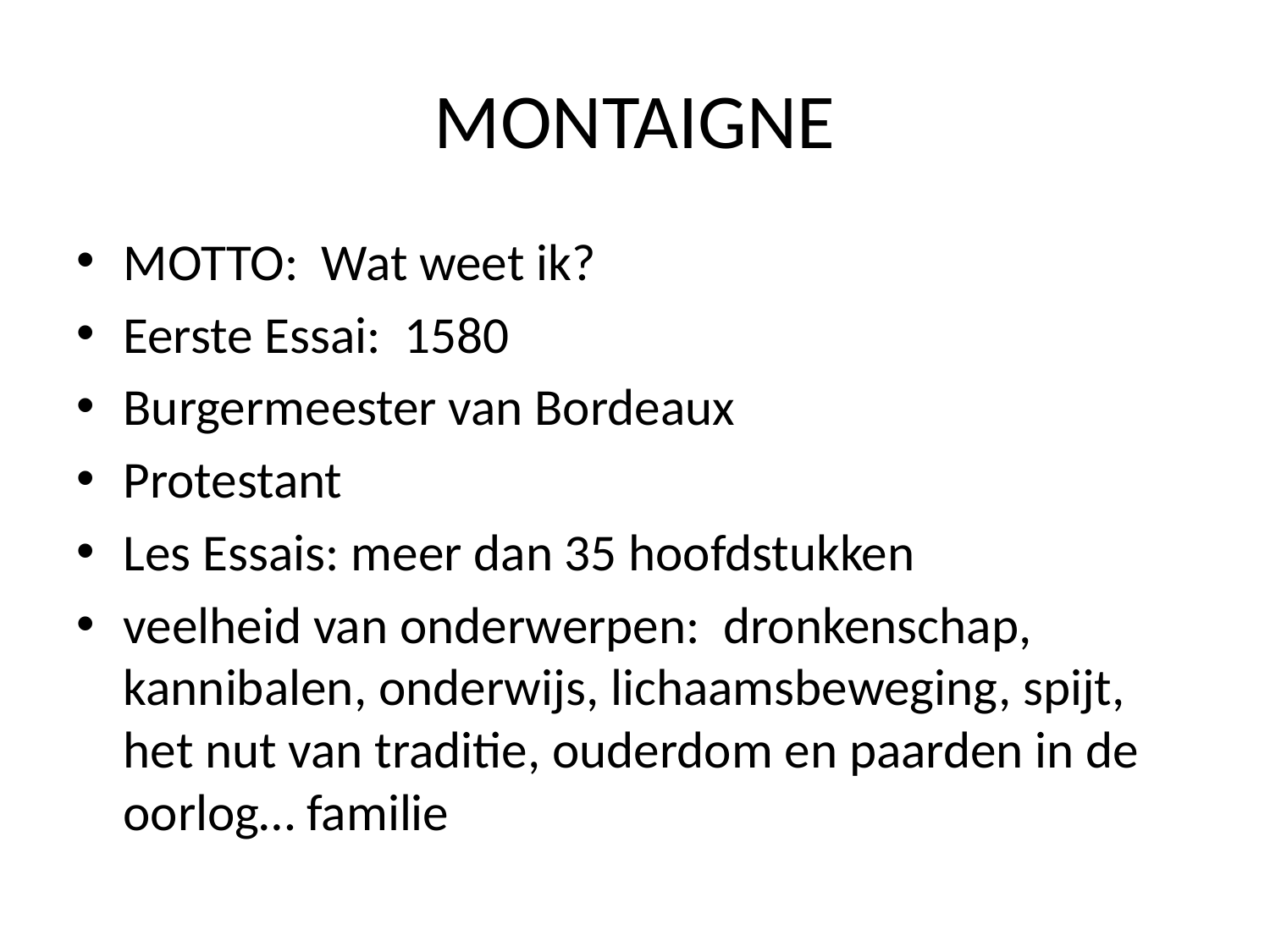

# MONTAIGNE
MOTTO:  Wat weet ik?
Eerste Essai:  1580
Burgermeester van Bordeaux
Protestant
Les Essais: meer dan 35 hoofdstukken
veelheid van onderwerpen:  dronkenschap, kannibalen, onderwijs, lichaamsbeweging, spijt, het nut van traditie, ouderdom en paarden in de oorlog… familie